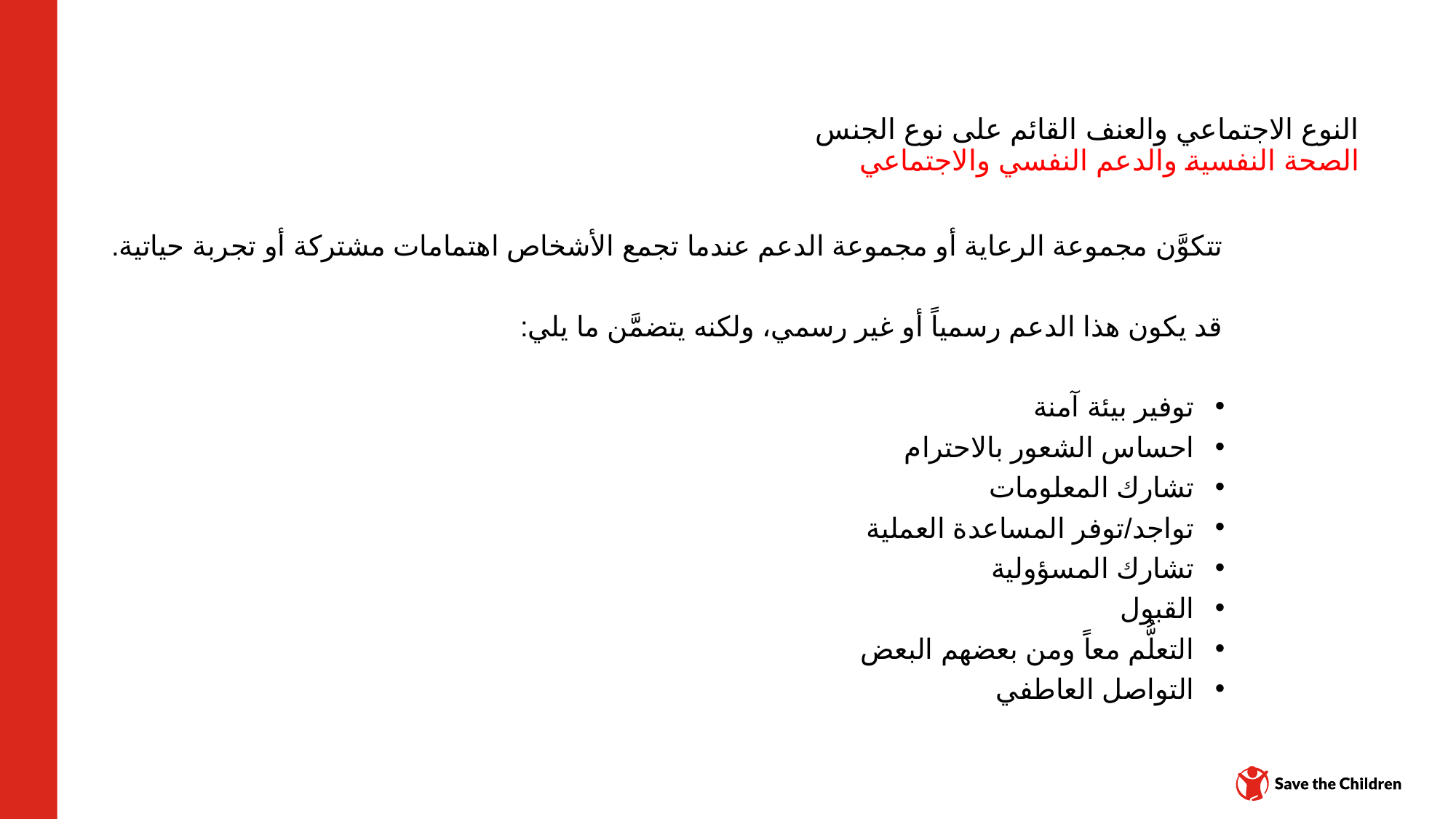

# النوع الاجتماعي والعنف القائم على نوع الجنس الصحة النفسية والدعم النفسي والاجتماعي
تتكوَّن مجموعة الرعاية أو مجموعة الدعم عندما تجمع الأشخاص اهتمامات مشتركة أو تجربة حياتية.

قد يكون هذا الدعم رسمياً أو غير رسمي، ولكنه يتضمَّن ما يلي:

توفير بيئة آمنة
احساس الشعور بالاحترام
تشارك المعلومات
تواجد/توفر المساعدة العملية
تشارك المسؤولية
القبول
التعلُّم معاً ومن بعضهم البعض
التواصل العاطفي
مركز المحتوى: CH1304412